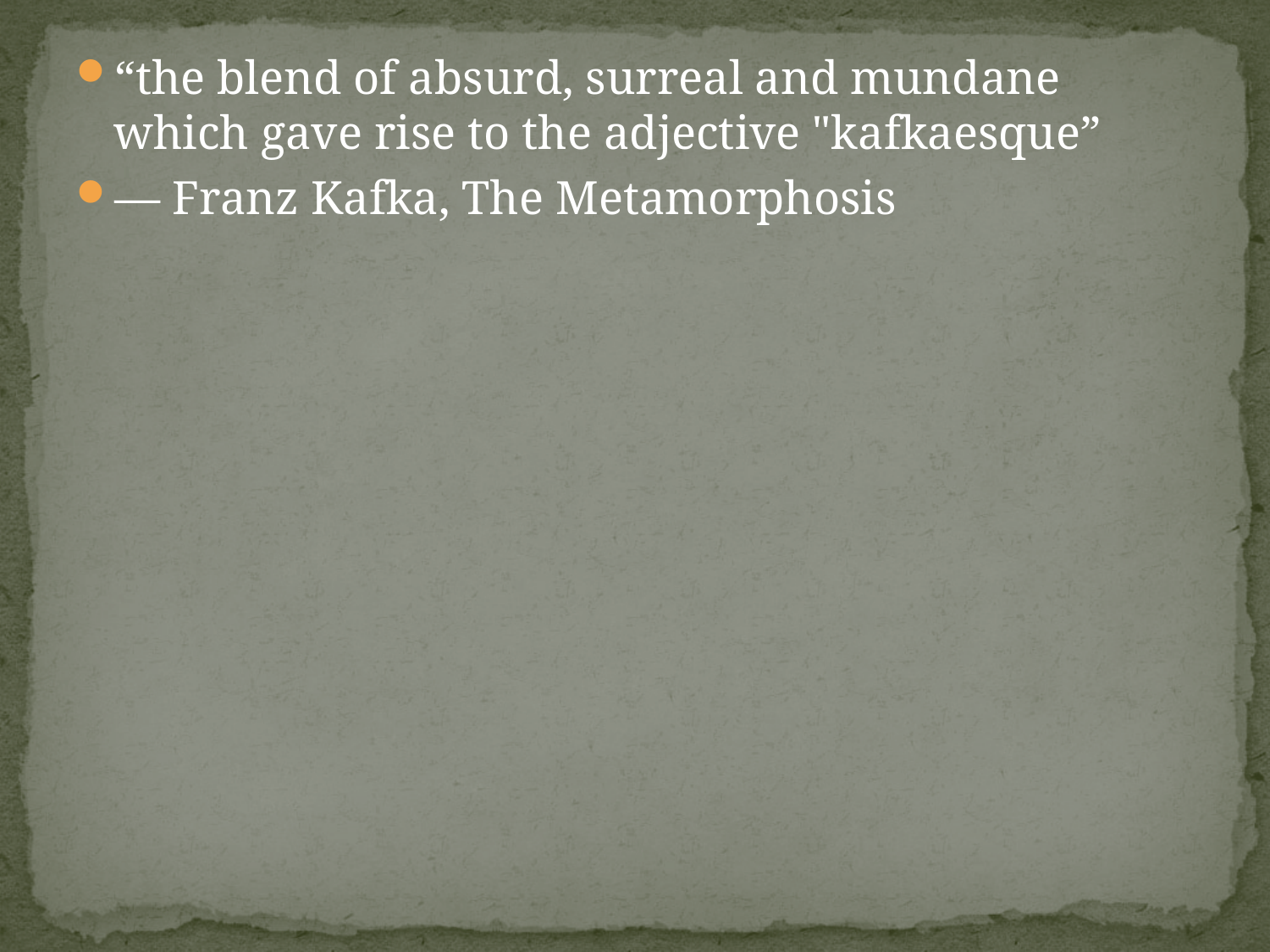

“the blend of absurd, surreal and mundane which gave rise to the adjective "kafkaesque”
― Franz Kafka, The Metamorphosis